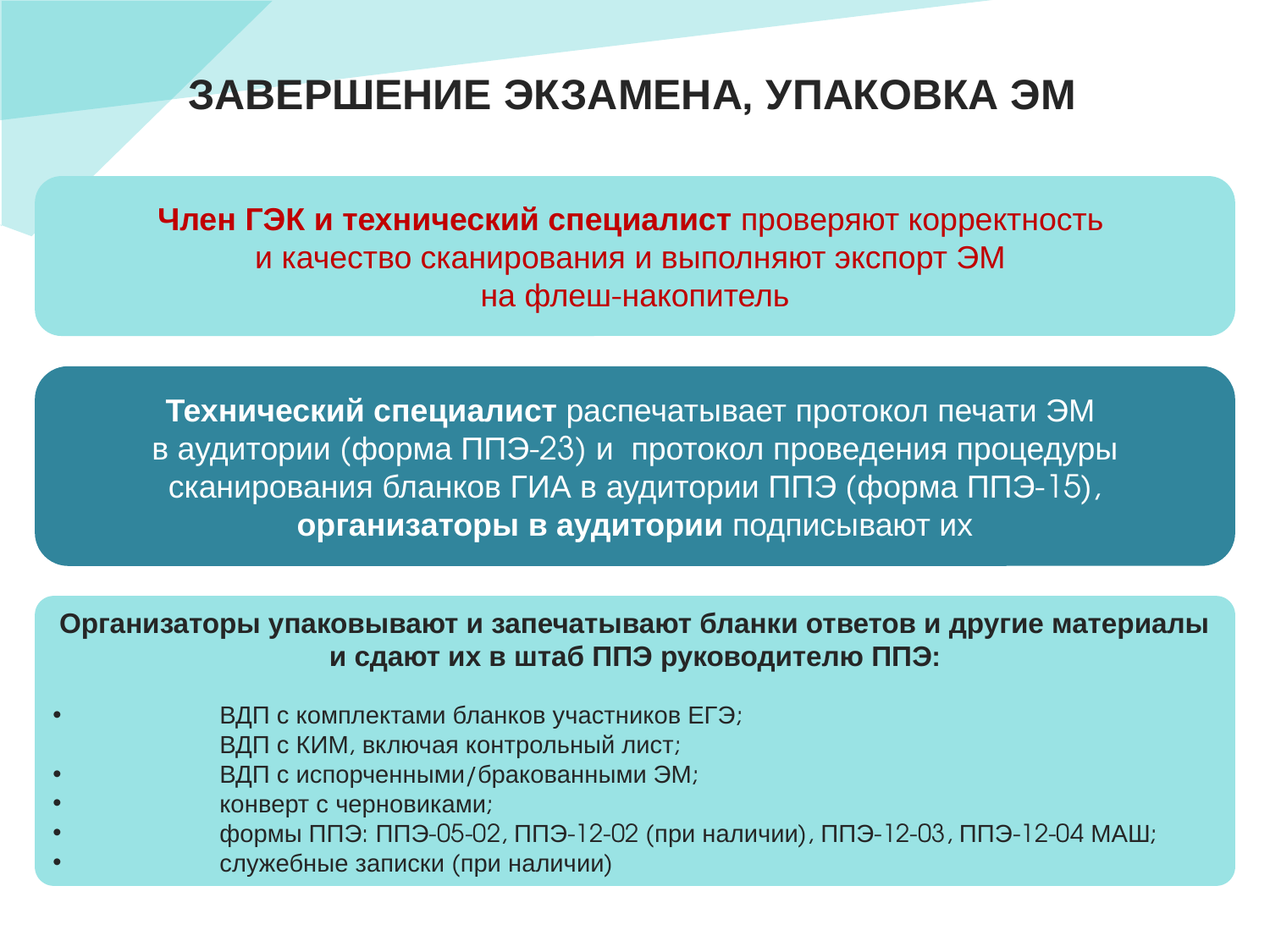

# ЗАВЕРШЕНИЕ ЭКЗАМЕНА, УПАКОВКА ЭМ
Член ГЭК и технический специалист проверяют корректность
и качество сканирования и выполняют экспорт ЭМ
на флеш-накопитель
Технический специалист распечатывает протокол печати ЭМ
в аудитории (форма ППЭ-23) и  протокол проведения процедуры сканирования бланков ГИА в аудитории ППЭ (форма ППЭ-15), организаторы в аудитории подписывают их
Организаторы упаковывают и запечатывают бланки ответов и другие материалы и сдают их в штаб ППЭ руководителю ППЭ:

	ВДП с комплектами бланков участников ЕГЭ;
	ВДП с КИМ, включая контрольный лист;
	ВДП с испорченными/бракованными ЭМ;
	конверт с черновиками;
	формы ППЭ: ППЭ-05-02, ППЭ-12-02 (при наличии), ППЭ-12-03, ППЭ-12-04 МАШ;
	служебные записки (при наличии)